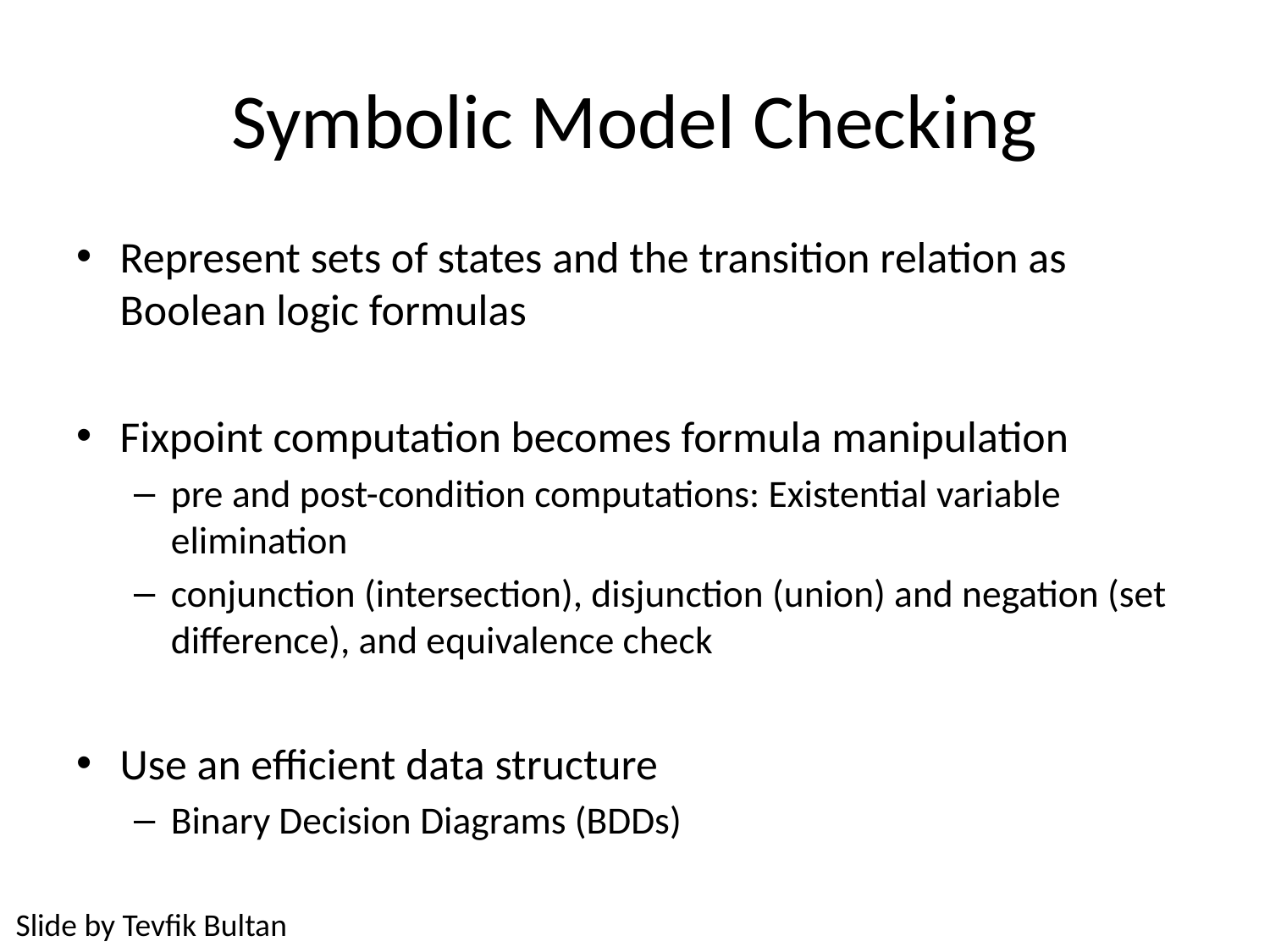

# Symbolic Model Checking
Represent sets of states and the transition relation as Boolean logic formulas

Fixpoint computation becomes formula manipulation
pre and post-condition computations: Existential variable elimination
conjunction (intersection), disjunction (union) and negation (set difference), and equivalence check

Use an efficient data structure
Binary Decision Diagrams (BDDs)
Slide by Tevfik Bultan